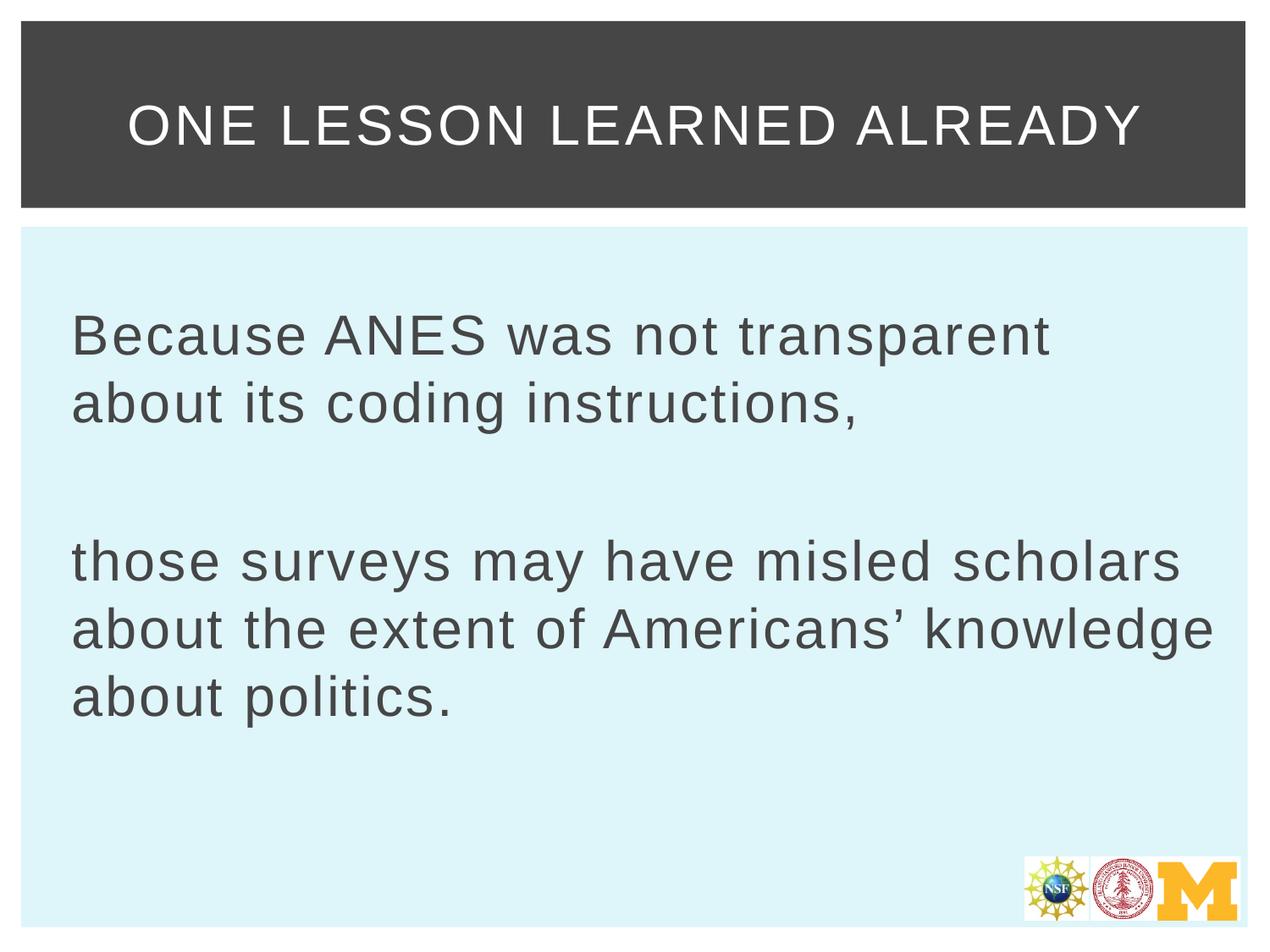

# One lesson learned already

Because ANES was not transparent about its coding instructions,

those surveys may have misled scholars about the extent of Americans’ knowledge about politics.